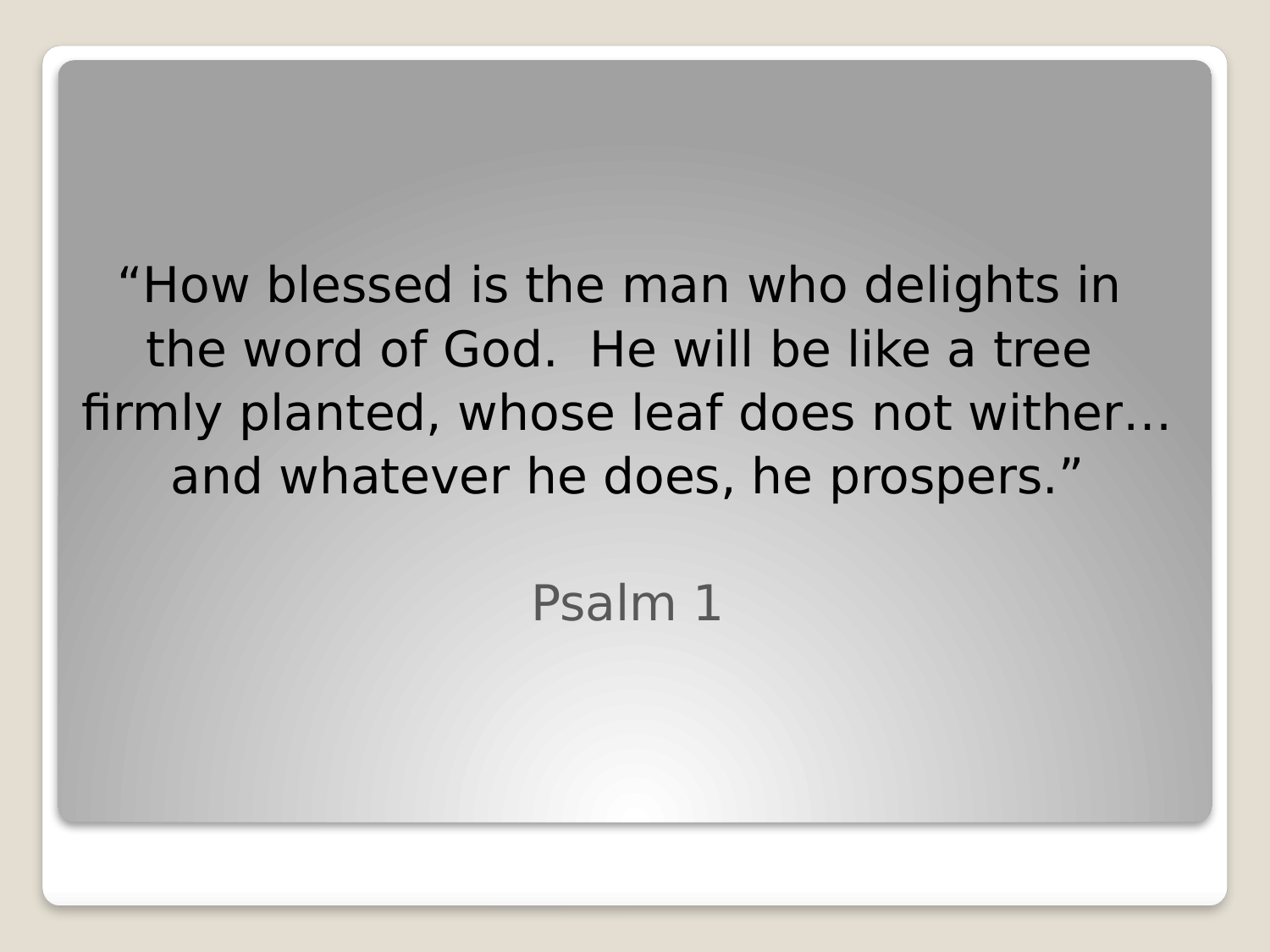

“How blessed is the man who delights in
the word of God.  He will be like a tree
firmly planted, whose leaf does not wither…
and whatever he does, he prospers.”

Psalm 1